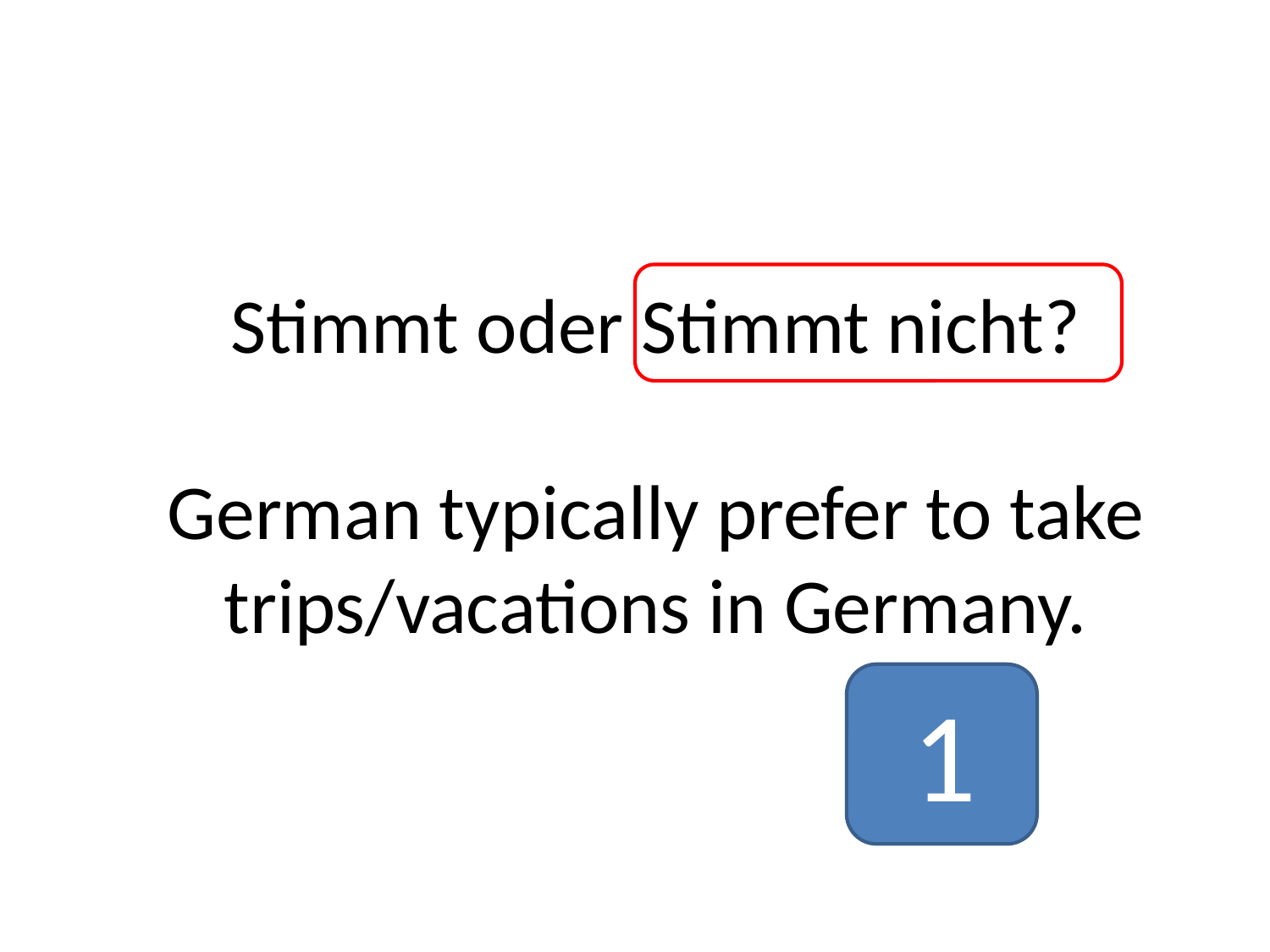

# Stimmt oder Stimmt nicht? German typically prefer to take trips/vacations in Germany.

1